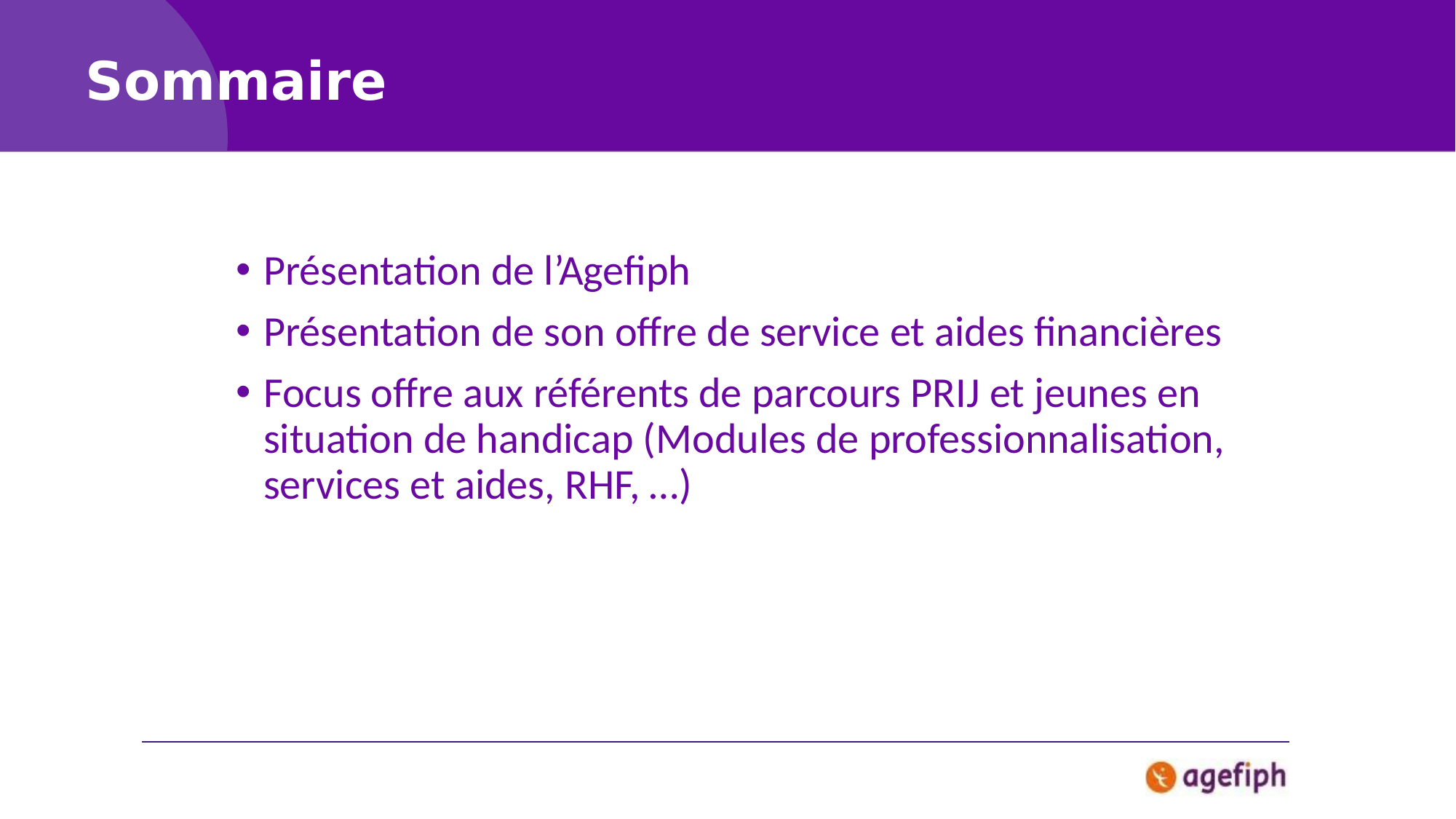

Sommaire
Présentation de l’Agefiph
Présentation de son offre de service et aides financières
Focus offre aux référents de parcours PRIJ et jeunes en situation de handicap (Modules de professionnalisation, services et aides, RHF, …)